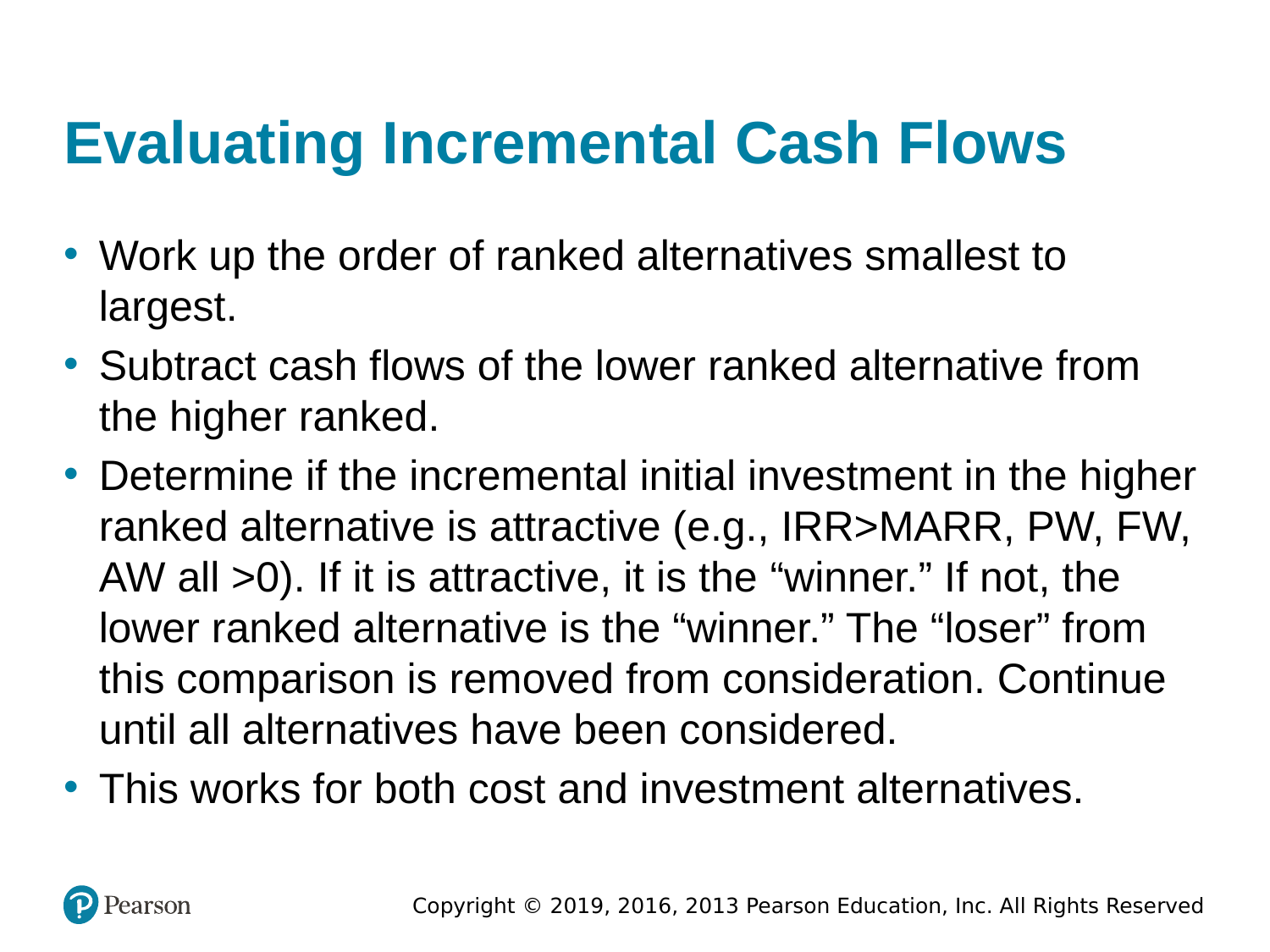

# Evaluating Incremental Cash Flows
Work up the order of ranked alternatives smallest to largest.
Subtract cash flows of the lower ranked alternative from the higher ranked.
Determine if the incremental initial investment in the higher ranked alternative is attractive (e.g., IRR>MARR, PW, FW, AW all >0). If it is attractive, it is the “winner.” If not, the lower ranked alternative is the “winner.” The “loser” from this comparison is removed from consideration. Continue until all alternatives have been considered.
This works for both cost and investment alternatives.